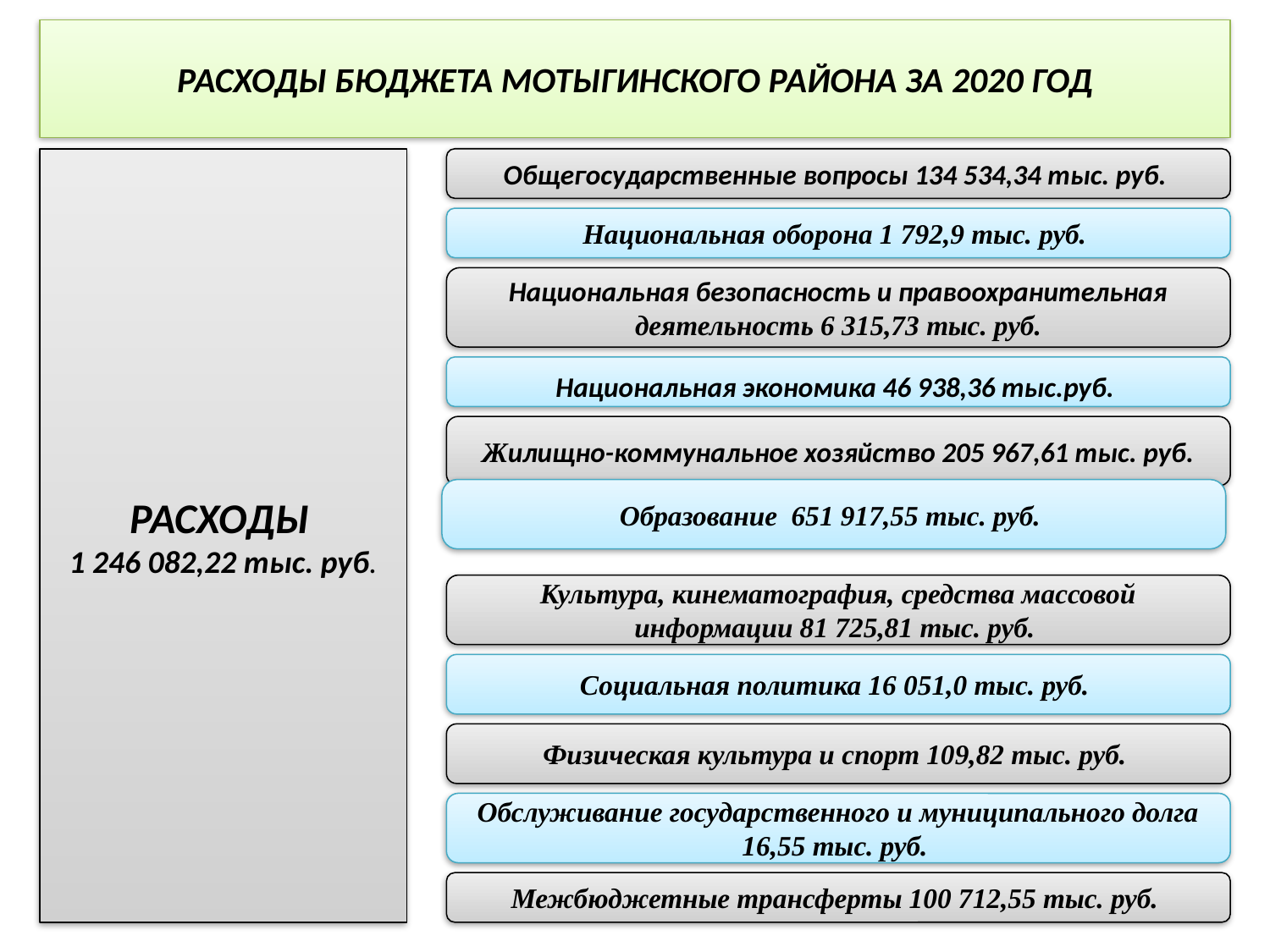

# РАСХОДЫ БЮДЖЕТА МОТЫГИНСКОГО РАЙОНА ЗА 2020 ГОД

РАСХОДЫ
1 246 082,22 тыс. руб.

Общегосударственные вопросы 134 534,34 тыс. руб.
Национальная оборона 1 792,9 тыс. руб.
Национальная безопасность и правоохранительная деятельность 6 315,73 тыс. руб.

Национальная экономика 46 938,36 тыс.руб.

Жилищно-коммунальное хозяйство 205 967,61 тыс. руб.
Образование  651 917,55 тыс. руб.
Культура, кинематография, средства массовой информации 81 725,81 тыс. руб.
Социальная политика 16 051,0 тыс. руб.
Физическая культура и спорт 109,82 тыс. руб.
Обслуживание государственного и муниципального долга 16,55 тыс. руб.
Межбюджетные трансферты 100 712,55 тыс. руб.